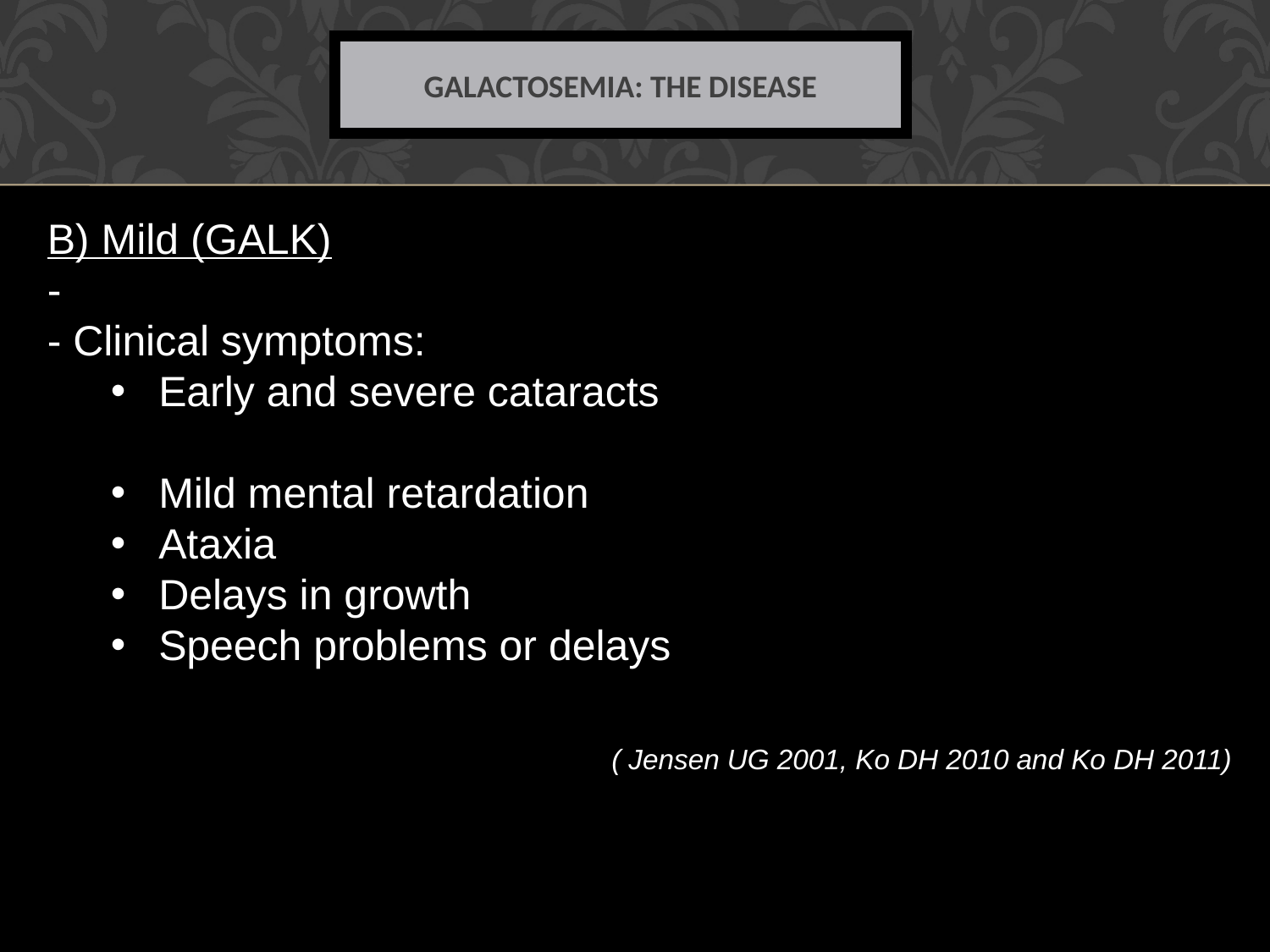

# Galactosemia: the disease
B) Mild (GALK)
-
- Clinical symptoms:
Early and severe cataracts

Mild mental retardation
Ataxia
Delays in growth
Speech problems or delays

( Jensen UG 2001, Ko DH 2010 and Ko DH 2011)